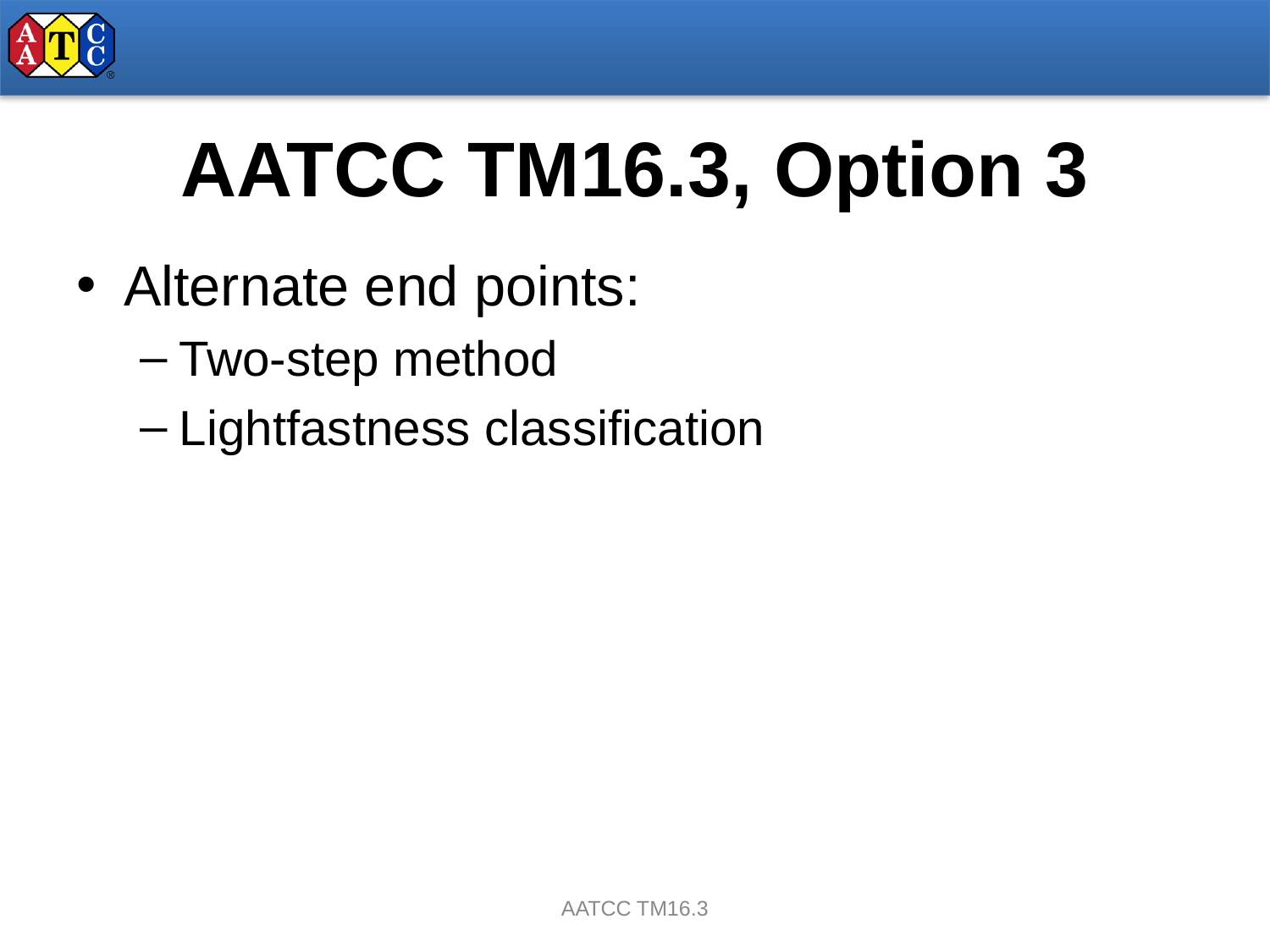

# AATCC TM16.3, Option 3
Alternate end points:
Two-step method
Lightfastness classification
AATCC TM16.3